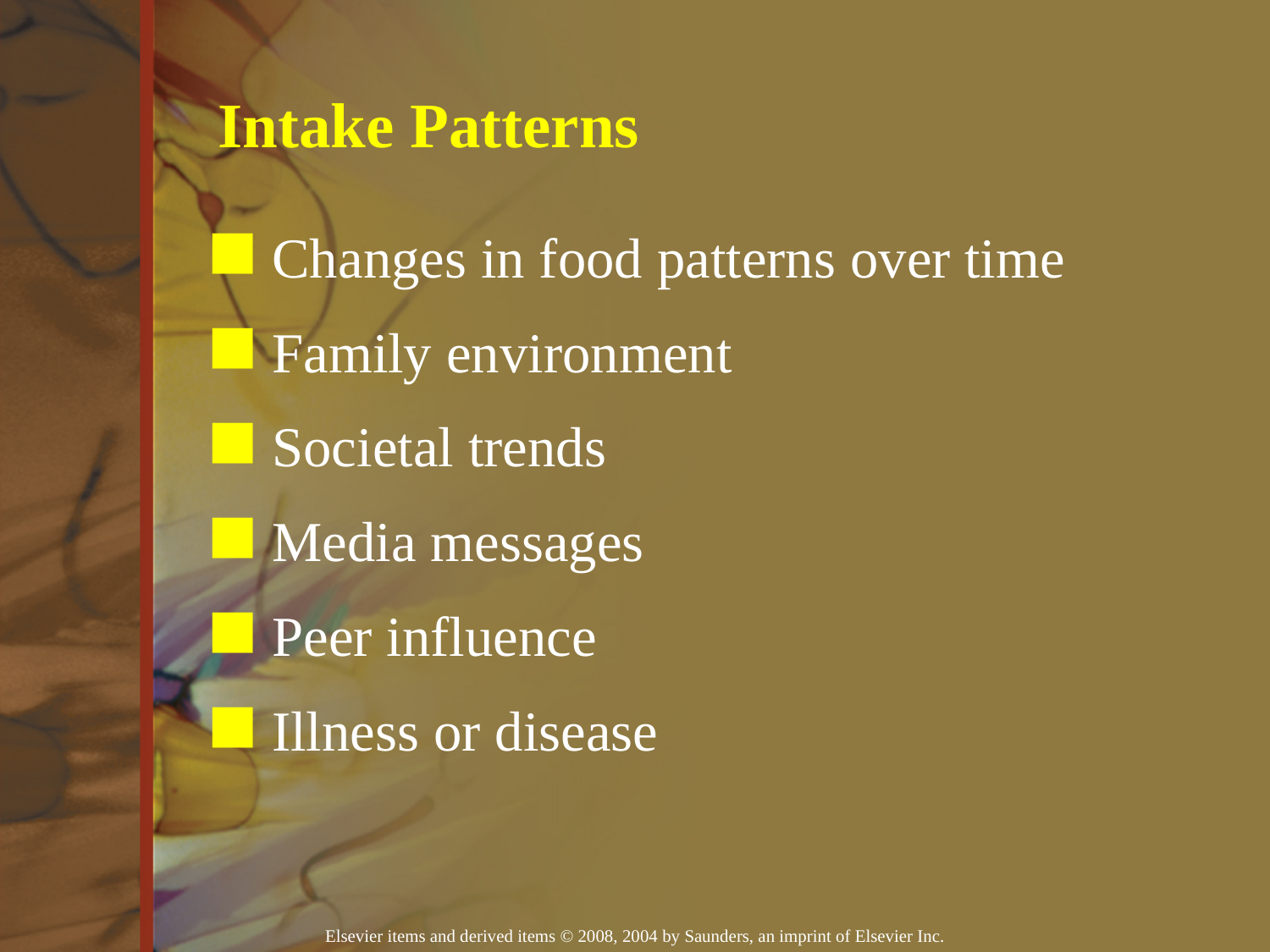

Intake Patterns
Changes in food patterns over time
Family environment
Societal trends
Media messages
Peer influence
Illness or disease